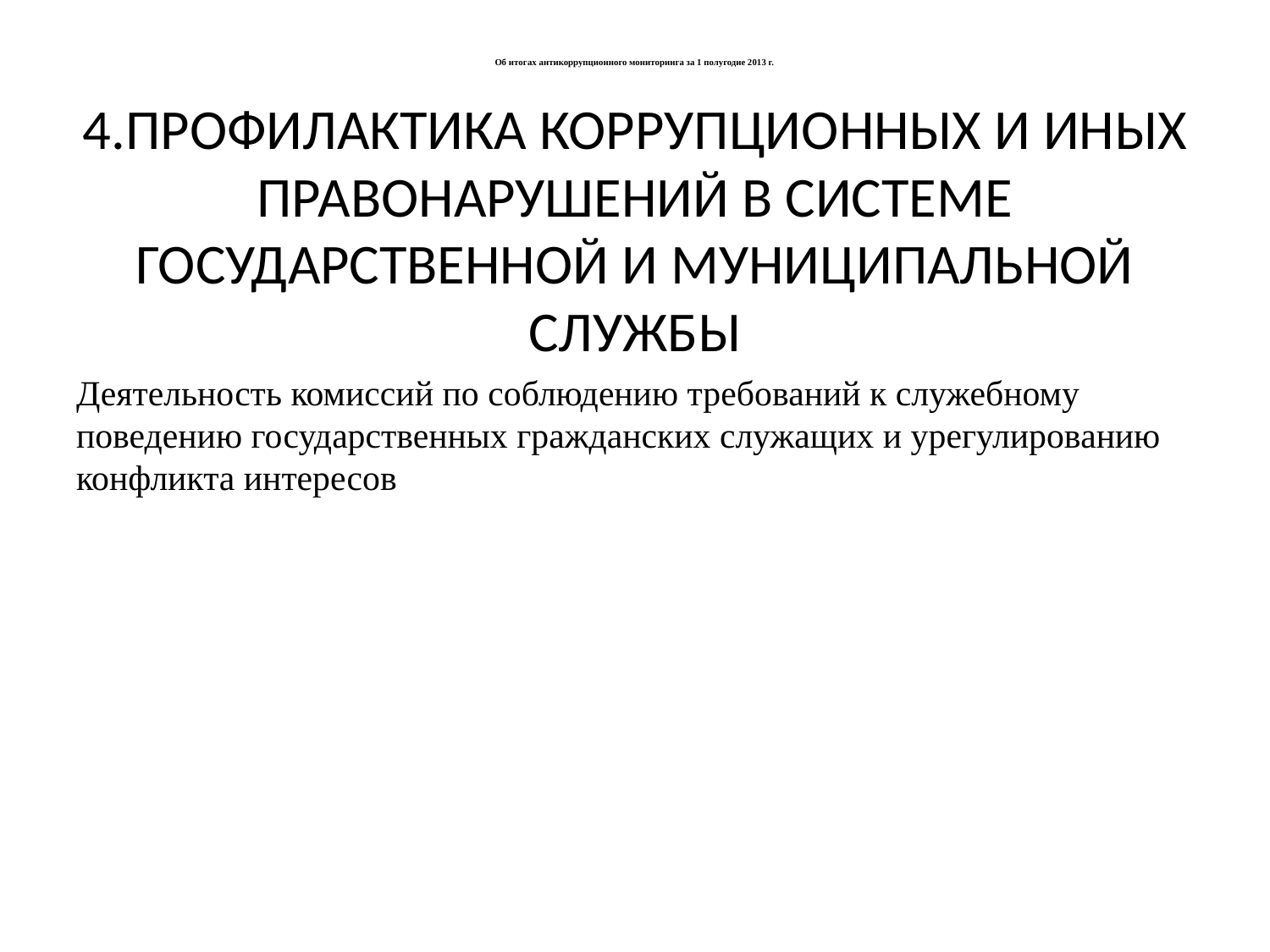

# Об итогах антикоррупционного мониторинга за 1 полугодие 2013 г.
4.ПРОФИЛАКТИКА КОРРУПЦИОННЫХ И ИНЫХ ПРАВОНАРУШЕНИЙ В СИСТЕМЕ ГОСУДАРСТВЕННОЙ И МУНИЦИПАЛЬНОЙ СЛУЖБЫ
Деятельность комиссий по соблюдению требований к служебному поведению государственных гражданских служащих и урегулированию конфликта интересов